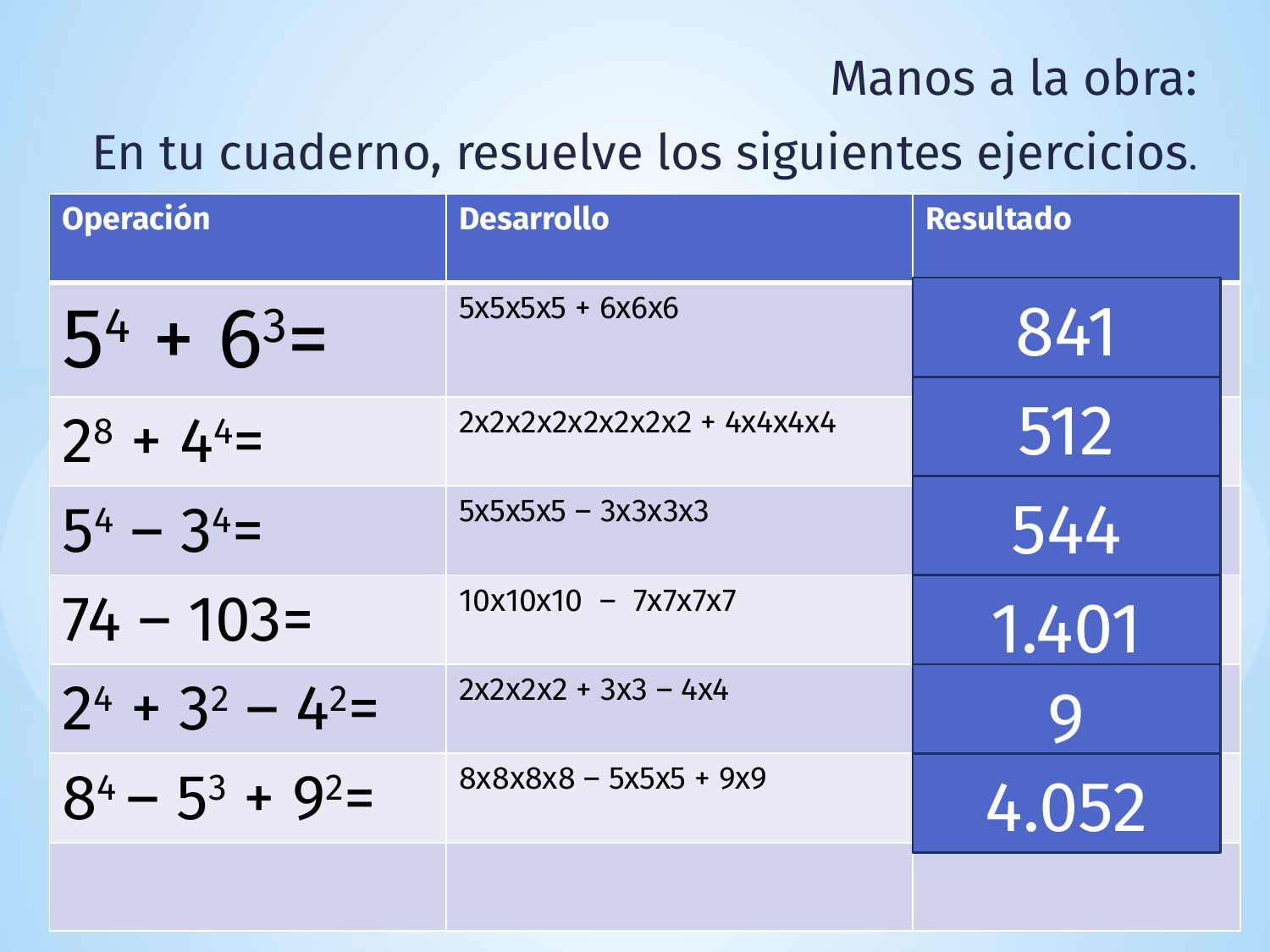

Manos a la obra:
En tu cuaderno, resuelve los siguientes ejercicios.
| Operación | Desarrollo | Resultado |
| --- | --- | --- |
| 54 + 63= | 5x5x5x5 + 6x6x6 |  |
| 28 + 44= | 2x2x2x2x2x2x2x2 + 4x4x4x4 |  |
| 54 – 34= | 5x5x5x5 – 3x3x3x3 |  |
| 74 – 103= | 10x10x10 – 7x7x7x7 |  |
| 24 + 32 – 42= | 2x2x2x2 + 3x3 – 4x4 |  |
| 84 – 53 + 92= | 8x8x8x8 – 5x5x5 + 9x9 |  |
|  |  |  |
841
#
512
544
1.401
9
4.052